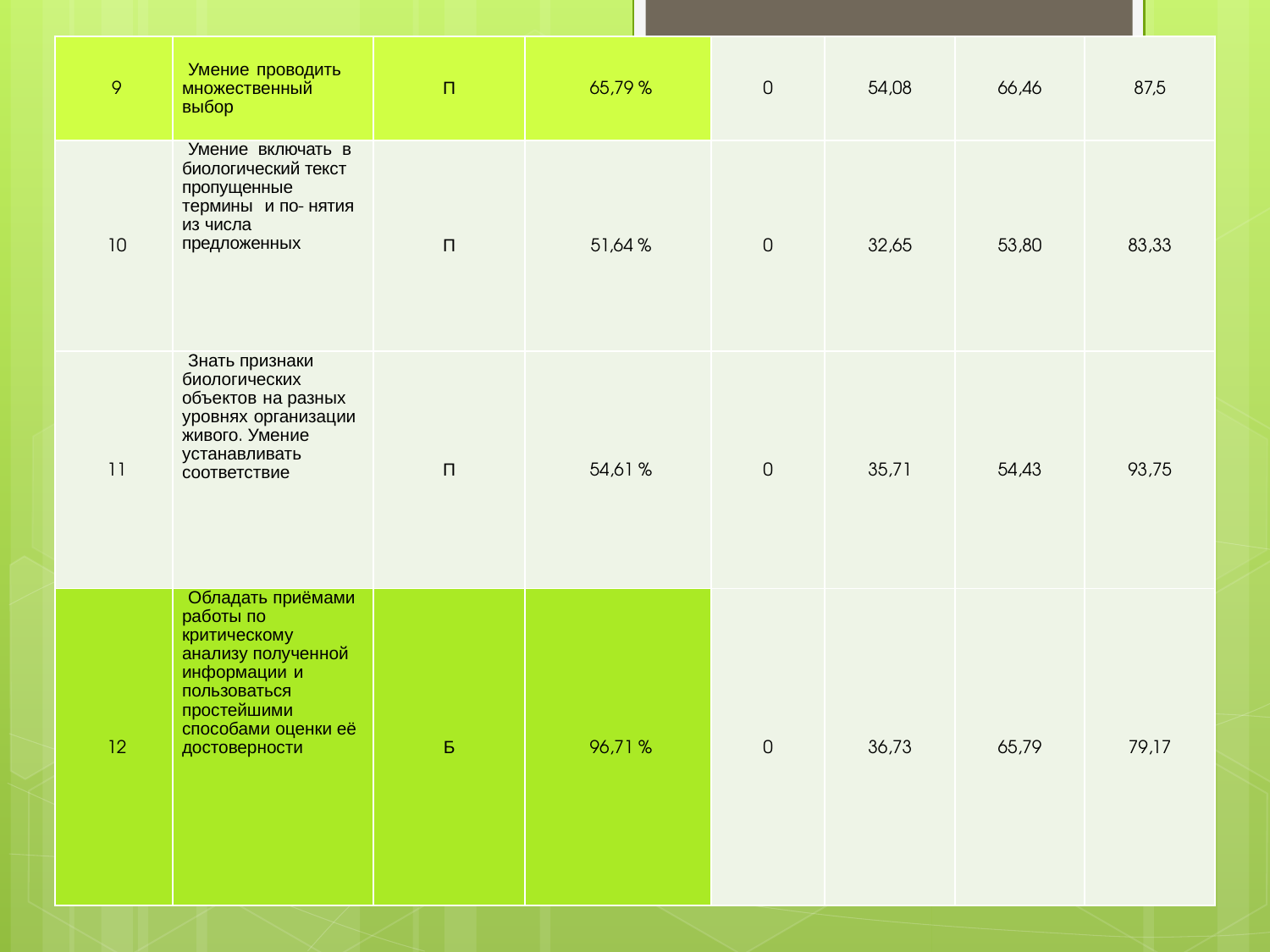

#
| 9 | Умение проводить множественный выбор | П | 65,79 % | 0 | 54,08 | 66,46 | 87,5 |
| --- | --- | --- | --- | --- | --- | --- | --- |
| 10 | Умение включать в биологический текст пропущенные термины и по- нятия из числа предложенных | П | 51,64 % | 0 | 32,65 | 53,80 | 83,33 |
| 11 | Знать признаки биологических объектов на разных уровнях организации живого. Умение устанавливать соответствие | П | 54,61 % | 0 | 35,71 | 54,43 | 93,75 |
| 12 | Обладать приёмами работы по критическому анализу полученной информации и пользоваться простейшими способами оценки её достоверности | Б | 96,71 % | 0 | 36,73 | 65,79 | 79,17 |